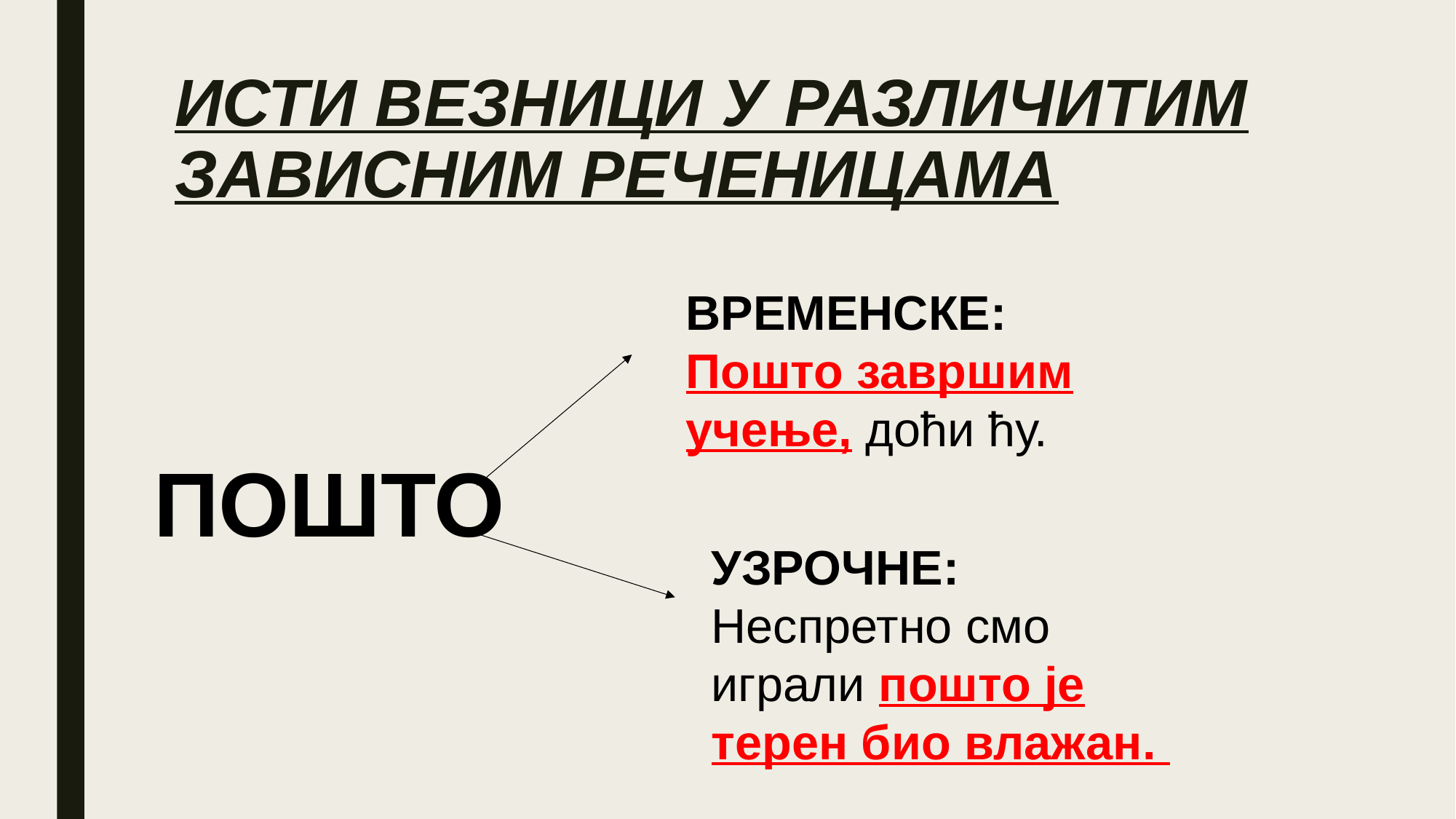

# ИСТИ ВЕЗНИЦИ У РАЗЛИЧИТИМ ЗАВИСНИМ РЕЧЕНИЦАМА
ВРЕМЕНСКЕ: Пошто завршим учење, доћи ћу.
ПОШТО
УЗРОЧНЕ: Неспретно смо играли пошто је терен био влажан.